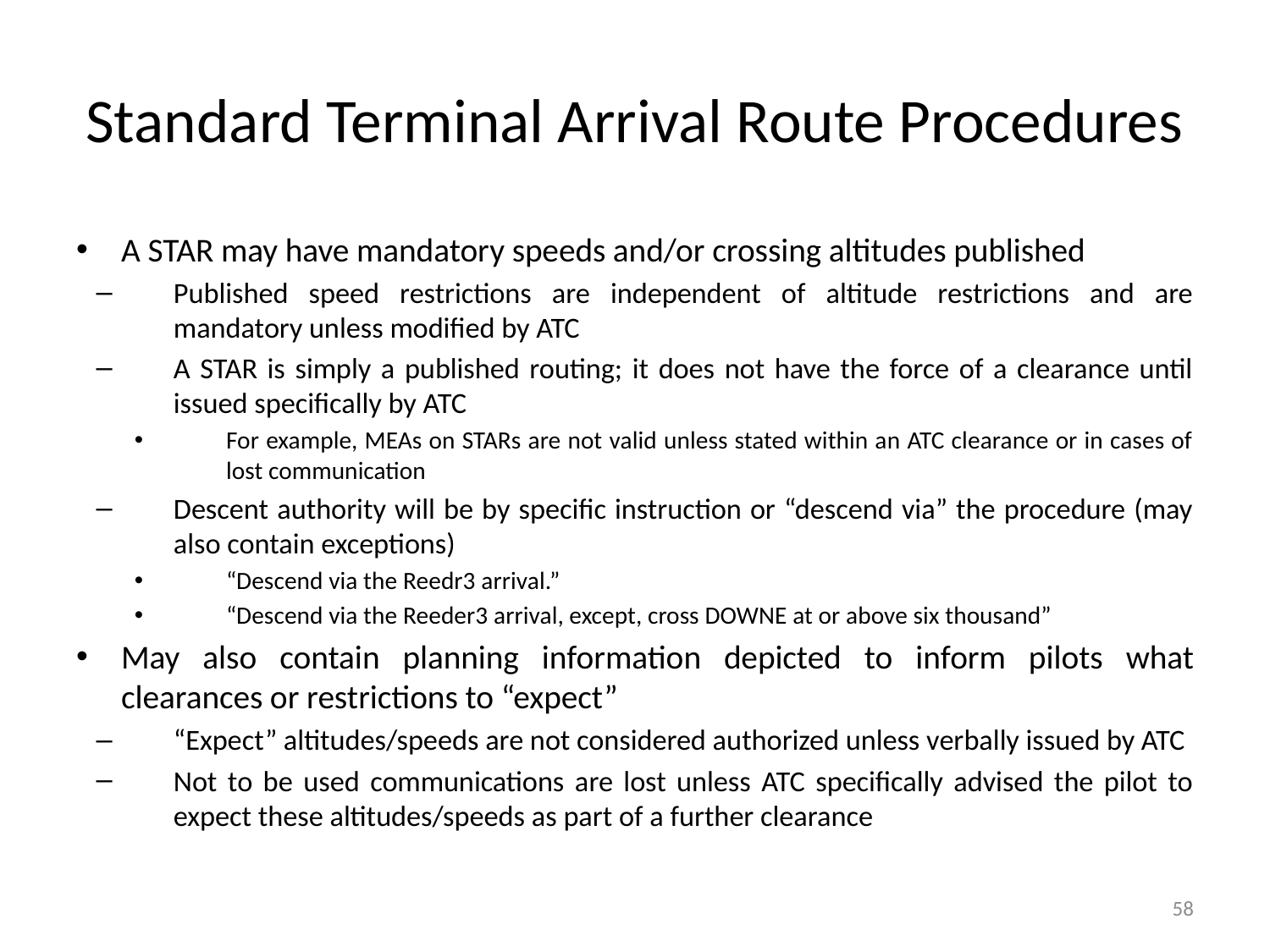

# Standard Terminal Arrival Route Procedures
A STAR may have mandatory speeds and/or crossing altitudes published
Published speed restrictions are independent of altitude restrictions and are mandatory unless modified by ATC
A STAR is simply a published routing; it does not have the force of a clearance until issued specifically by ATC
For example, MEAs on STARs are not valid unless stated within an ATC clearance or in cases of lost communication
Descent authority will be by specific instruction or “descend via” the procedure (may also contain exceptions)
“Descend via the Reedr3 arrival.”
“Descend via the Reeder3 arrival, except, cross DOWNE at or above six thousand”
May also contain planning information depicted to inform pilots what clearances or restrictions to “expect”
“Expect” altitudes/speeds are not considered authorized unless verbally issued by ATC
Not to be used communications are lost unless ATC specifically advised the pilot to expect these altitudes/speeds as part of a further clearance
58